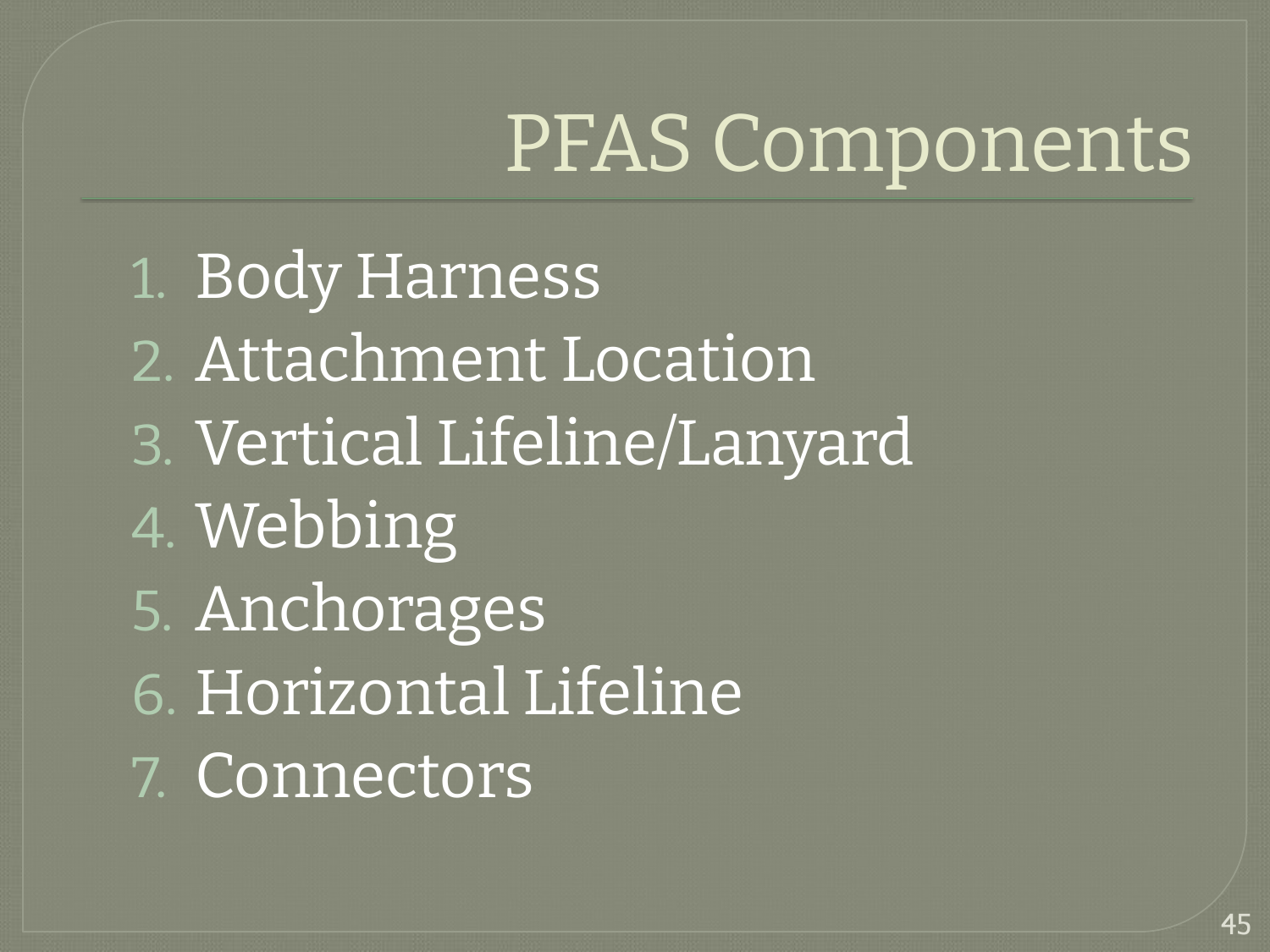

# PFAS Components
Body Harness
Attachment Location
Vertical Lifeline/Lanyard
Webbing
Anchorages
Horizontal Lifeline
Connectors
45